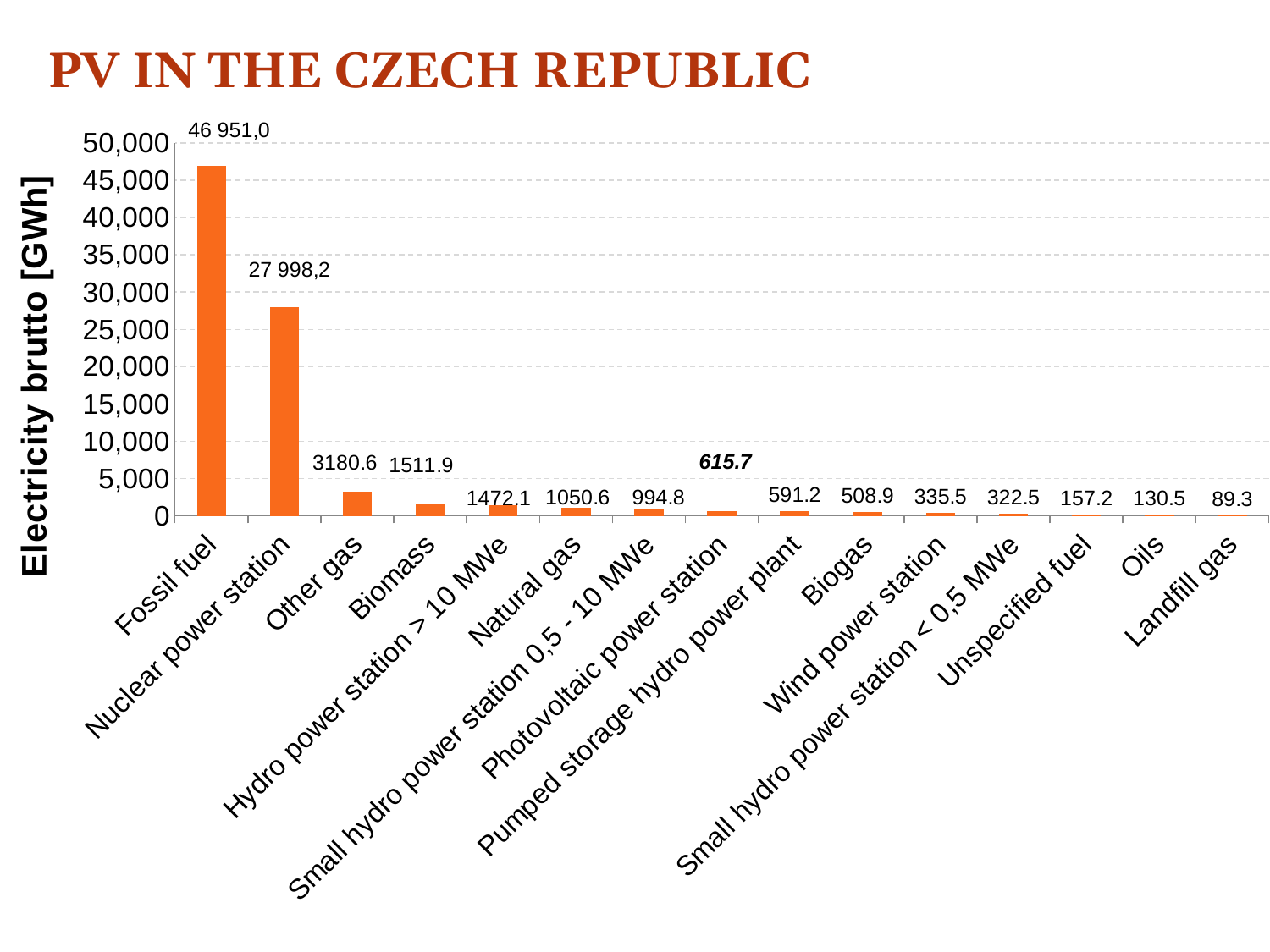

# PV in the Czech Republic

### Chart

| Category |  |
|---|---|
| Fossil fuel | 46951.0 |
| Nuclear power station | 27998.2 |
| Other gas | 3180.6 |
| Biomass | 1511.9 |
| Hydro power station > 10 MWe | 1472.1 |
| Natural gas | 1050.6 |
| Small hydro power station 0,5 - 10 MWe | 994.8 |
| Photovoltaic power station | 615.7 |
| Pumped storage hydro power plant | 591.2 |
| Biogas | 508.9 |
| Wind power station | 335.5 |
| Small hydro power station < 0,5 MWe | 322.5 |
| Unspecified fuel | 157.2 |
| Oils | 130.5 |
| Landfill gas | 89.3 |